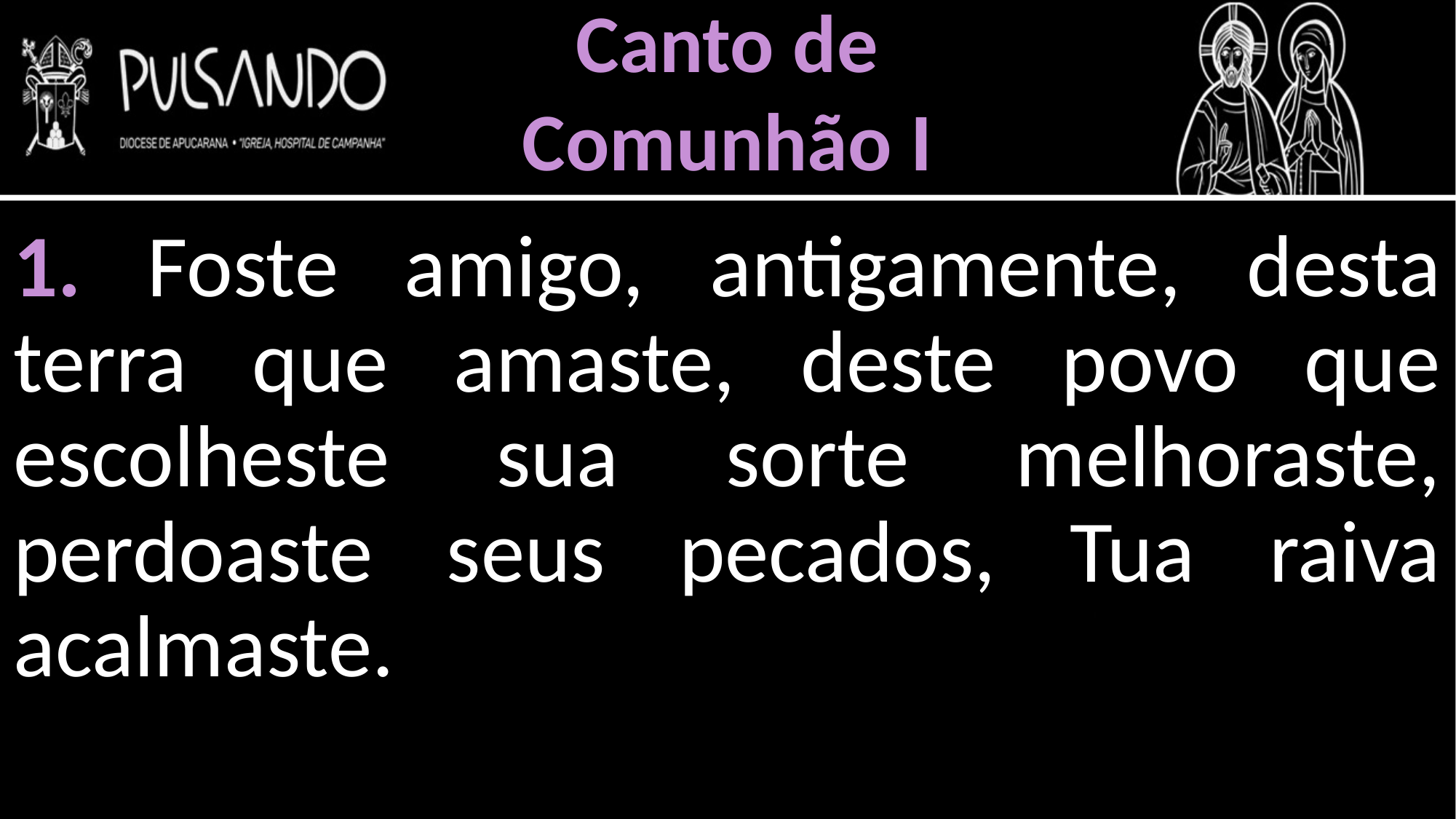

Canto de
Comunhão I
1. Foste amigo, antigamente, desta terra que amaste, deste povo que escolheste sua sorte melhoraste, perdoaste seus pecados, Tua raiva acalmaste.